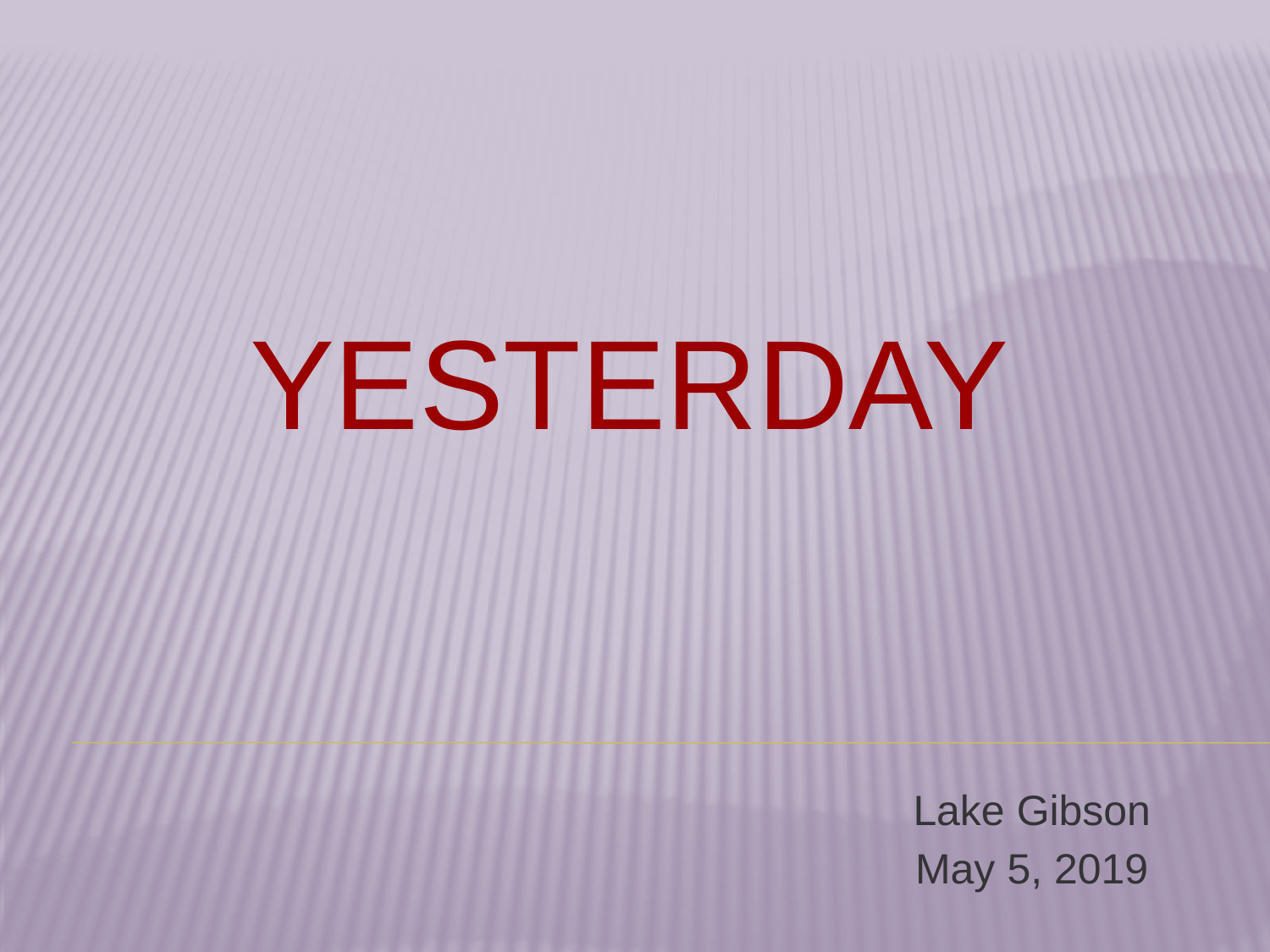

# Yesterday
Lake Gibson
May 5, 2019